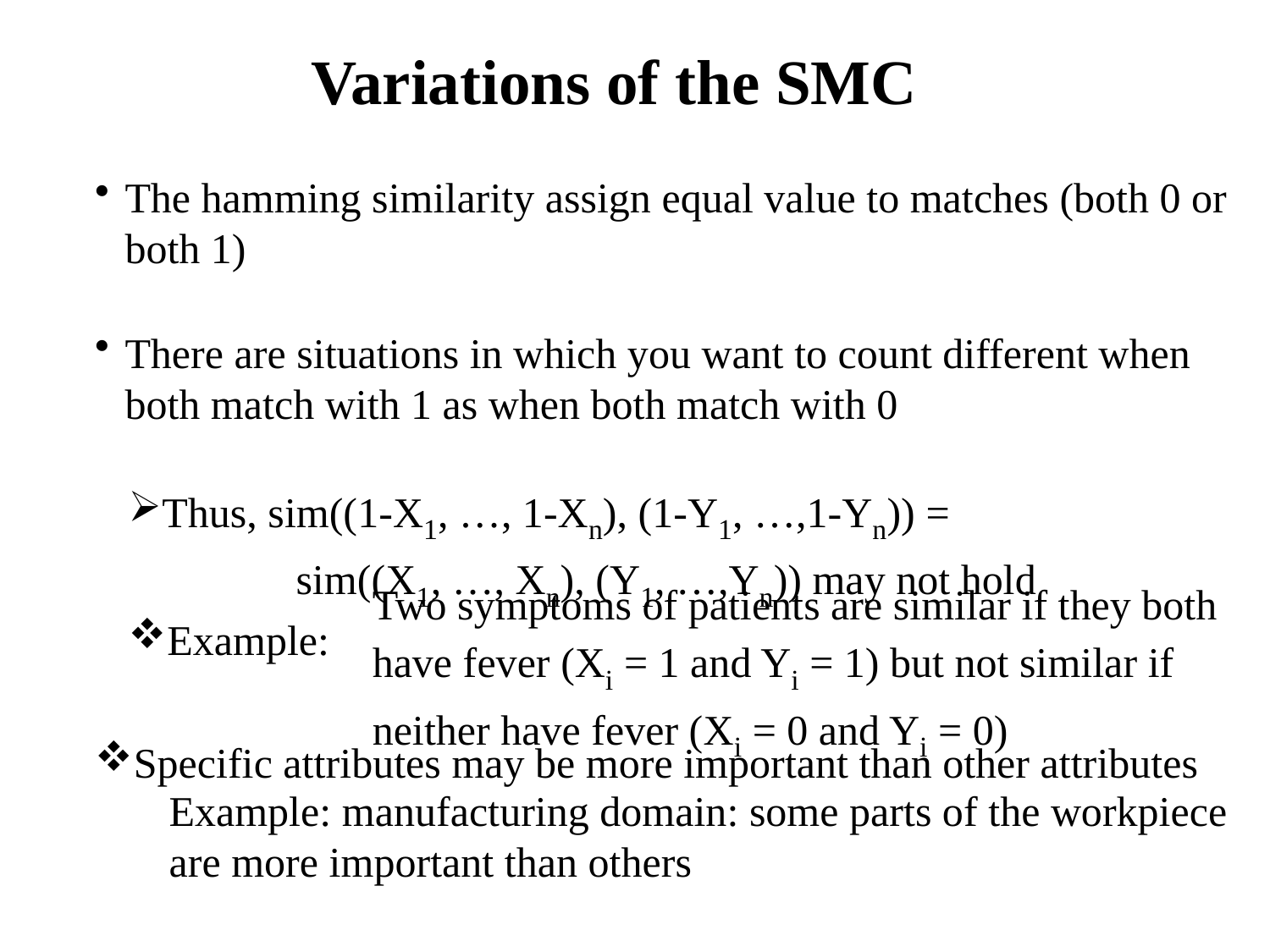

# Variations of the SMC
The hamming similarity assign equal value to matches (both 0 or both 1)
There are situations in which you want to count different when both match with 1 as when both match with 0

Thus, sim((1-X1, …, 1-Xn), (1-Y1, …,1-Yn)) =
             sim((X1, …, Xn), (Y1, …,Yn)) may not hold
Example:

Two symptoms of patients are similar if they both have fever (Xi = 1 and Yi = 1) but not similar if neither have fever (Xi = 0 and Yi = 0)
Specific attributes may be more important than other attributes
Example: manufacturing domain: some parts of the workpiece are more important than others